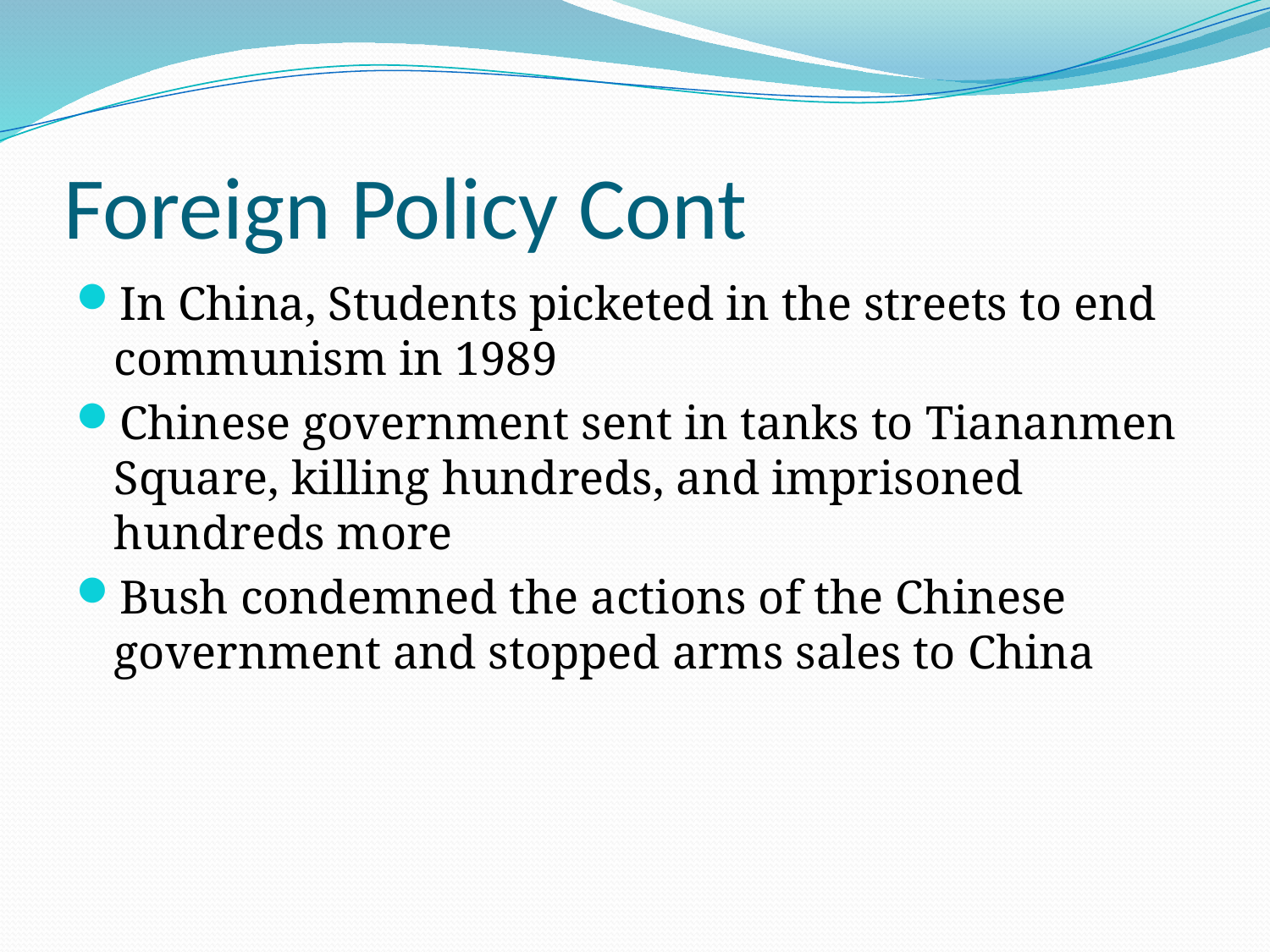

# Foreign Policy Cont
In China, Students picketed in the streets to end communism in 1989
Chinese government sent in tanks to Tiananmen Square, killing hundreds, and imprisoned hundreds more
Bush condemned the actions of the Chinese government and stopped arms sales to China